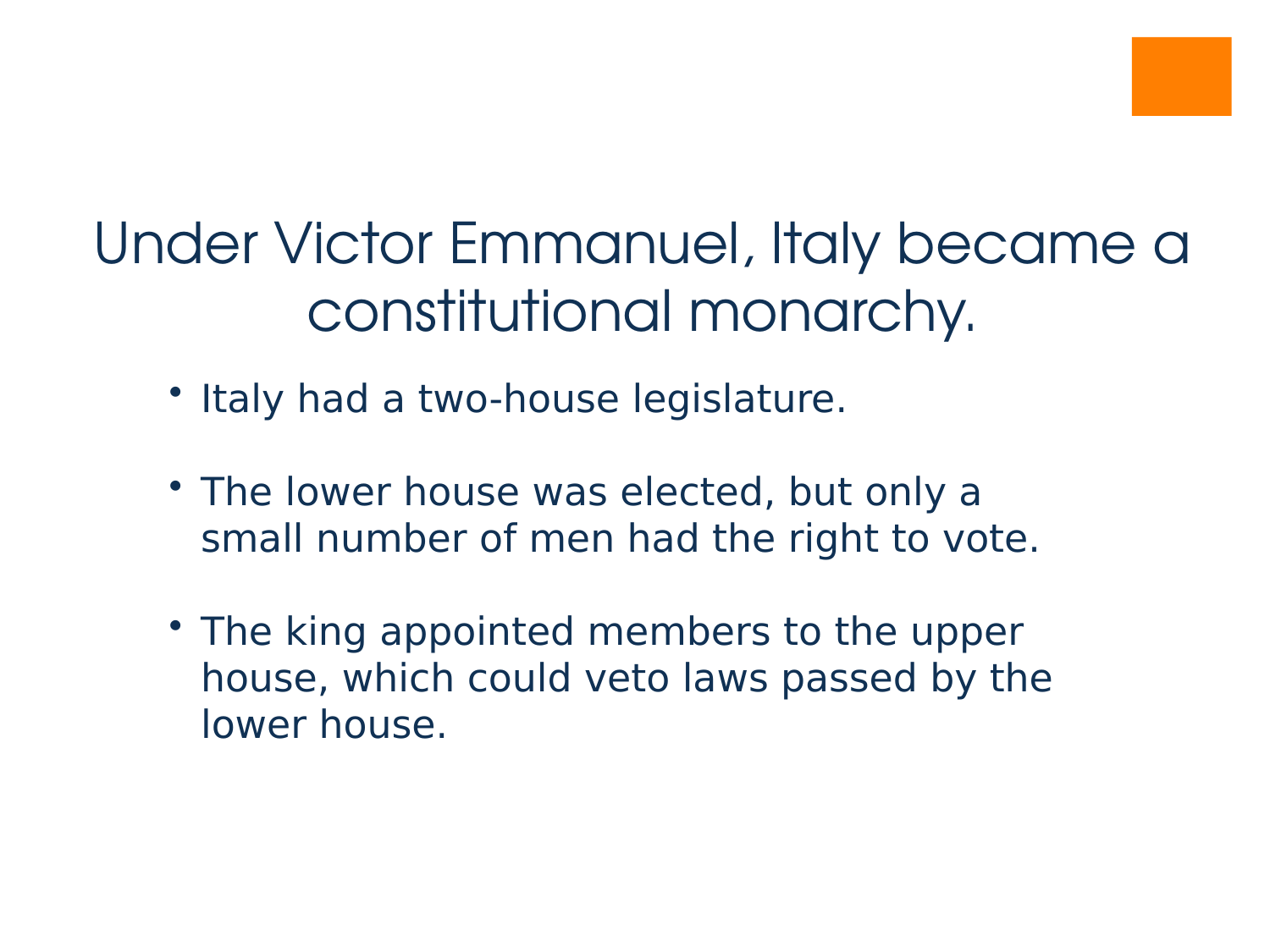

Under Victor Emmanuel, Italy became a constitutional monarchy.
Italy had a two-house legislature.

The lower house was elected, but only a small number of men had the right to vote.

The king appointed members to the upper
house, which could veto laws passed by the lower house.